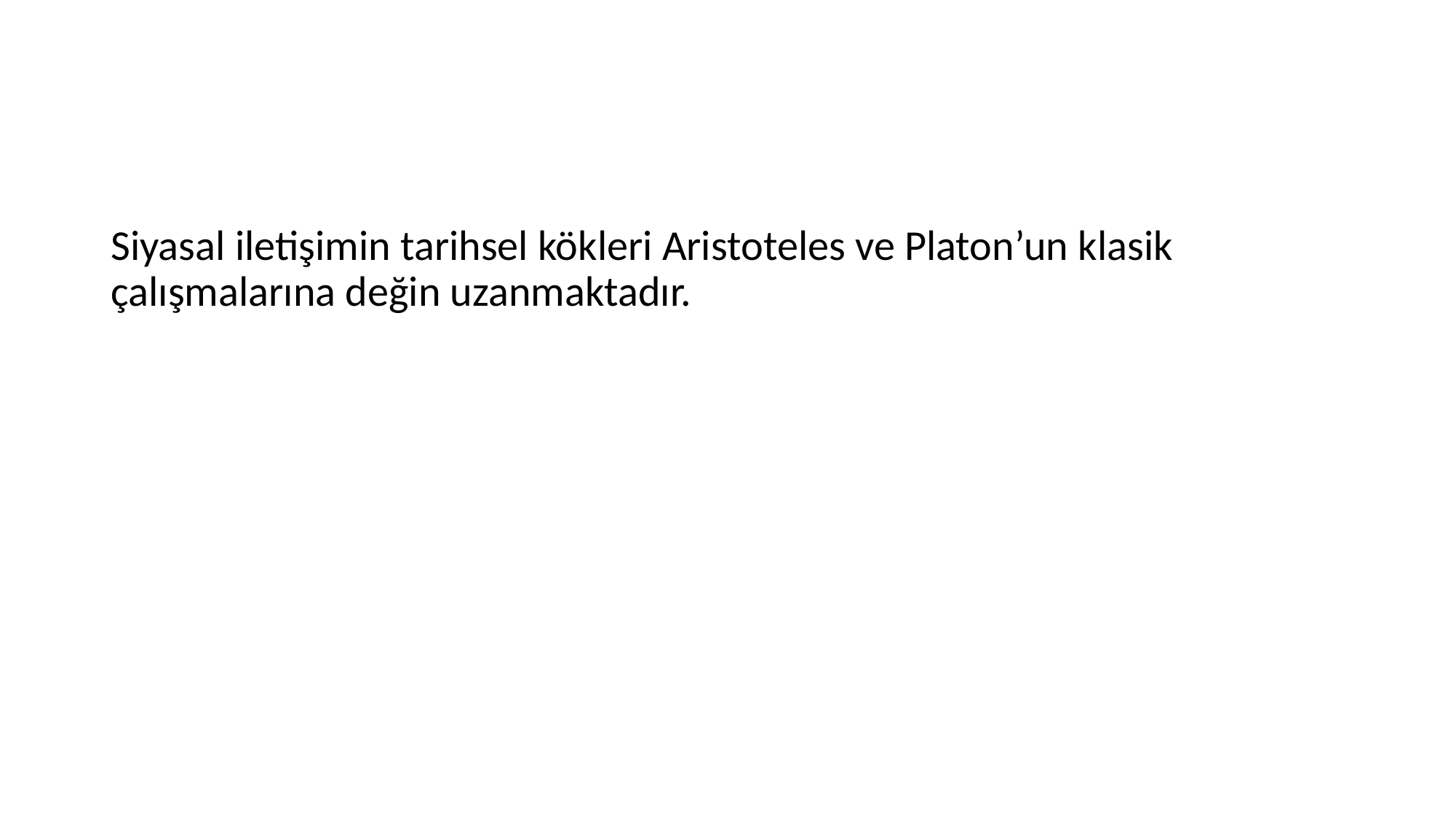

#
Siyasal iletişimin tarihsel kökleri Aristoteles ve Platon’un klasik çalışmalarına değin uzanmaktadır.